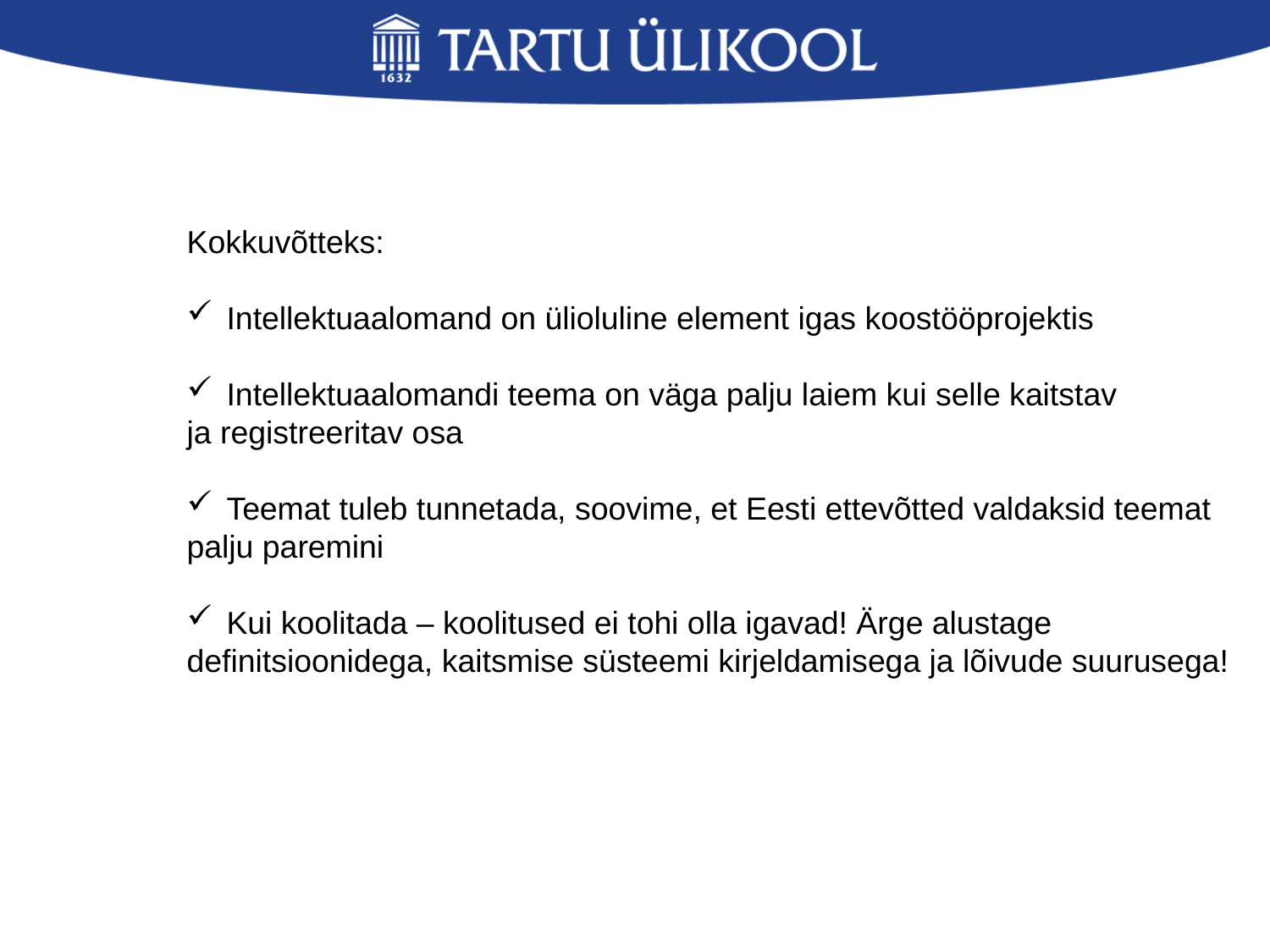

Kokkuvõtteks:

Intellektuaalomand on ülioluline element igas koostööprojektis

Intellektuaalomandi teema on väga palju laiem kui selle kaitstav
ja registreeritav osa

Teemat tuleb tunnetada, soovime, et Eesti ettevõtted valdaksid teemat
palju paremini

Kui koolitada – koolitused ei tohi olla igavad! Ärge alustage
definitsioonidega, kaitsmise süsteemi kirjeldamisega ja lõivude suurusega!